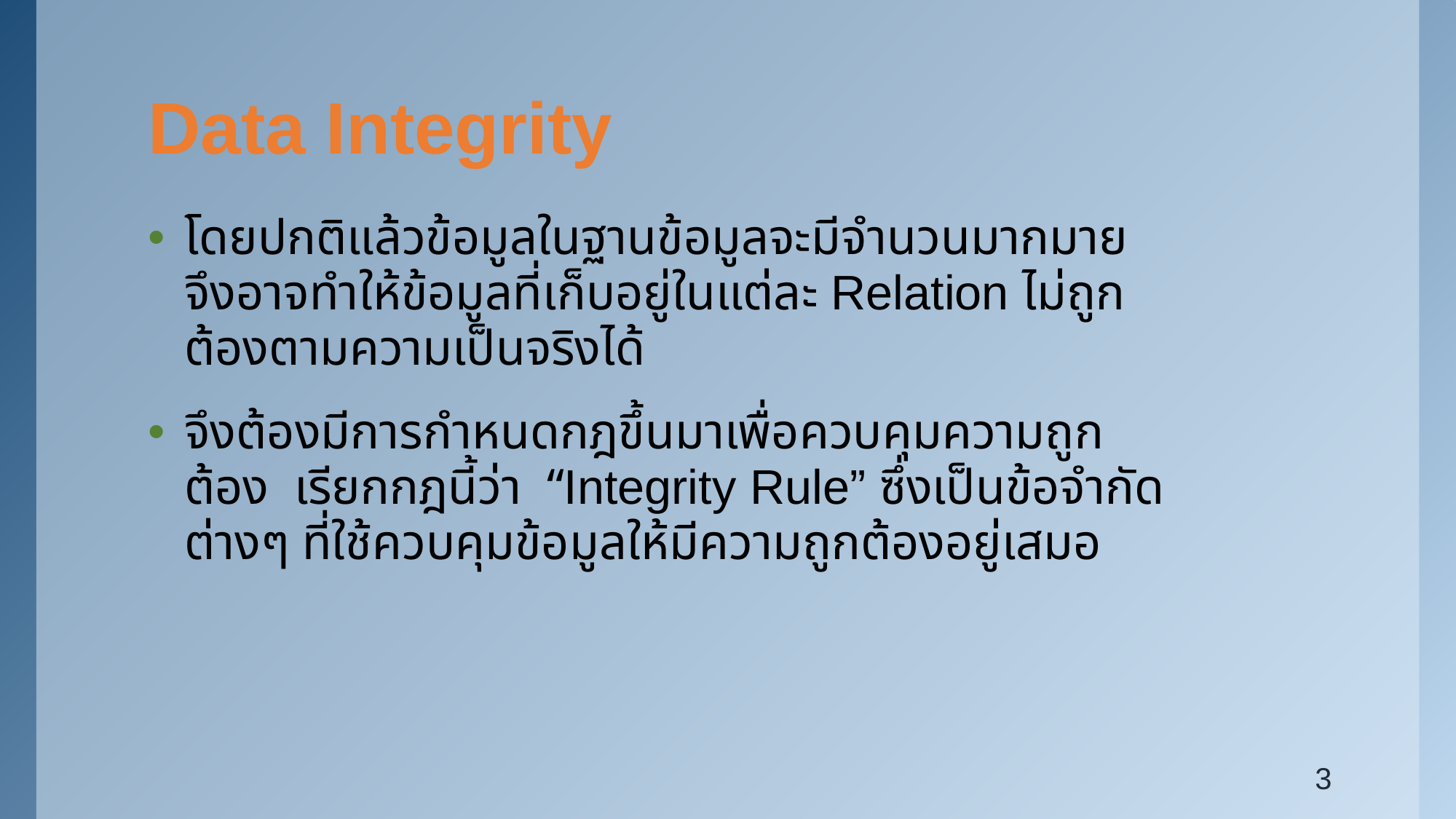

# Data Integrity
โดยปกติแล้วข้อมูลในฐานข้อมูลจะมีจำนวนมากมาย จึงอาจทำให้ข้อมูลที่เก็บอยู่ในแต่ละ Relation ไม่ถูกต้องตามความเป็นจริงได้
จึงต้องมีการกำหนดกฎขึ้นมาเพื่อควบคุมความถูกต้อง  เรียกกฎนี้ว่า  “Integrity Rule” ซึ่งเป็นข้อจำกัดต่างๆ ที่ใช้ควบคุมข้อมูลให้มีความถูกต้องอยู่เสมอ

3